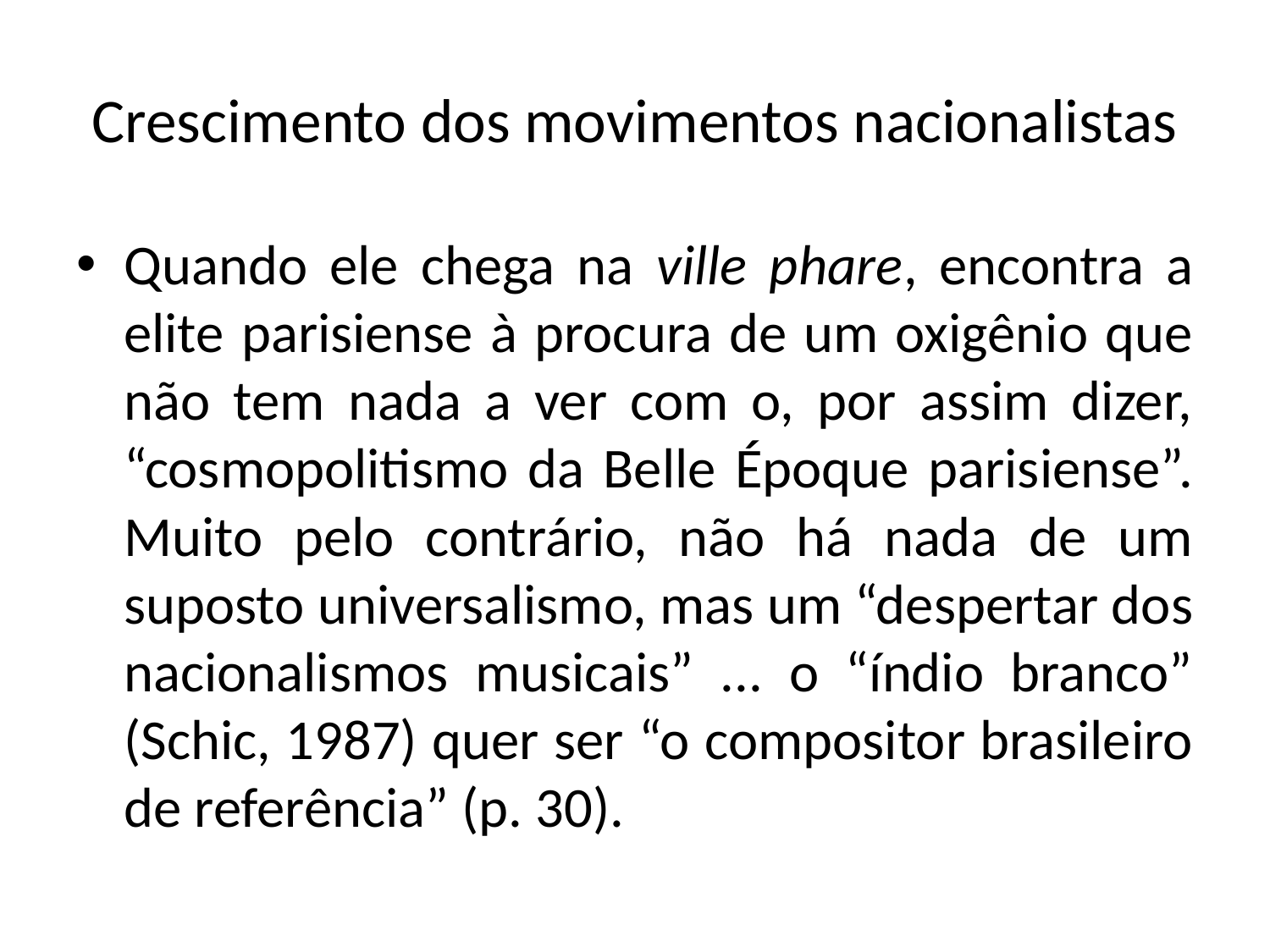

# Crescimento dos movimentos nacionalistas
Quando ele chega na ville phare, encontra a elite parisiense à procura de um oxigênio que não tem nada a ver com o, por assim dizer, “cosmopolitismo da Belle Époque parisiense”. Muito pelo contrário, não há nada de um suposto universalismo, mas um “despertar dos nacionalismos musicais” ... o “índio branco” (Schic, 1987) quer ser “o compositor brasileiro de referência” (p. 30).